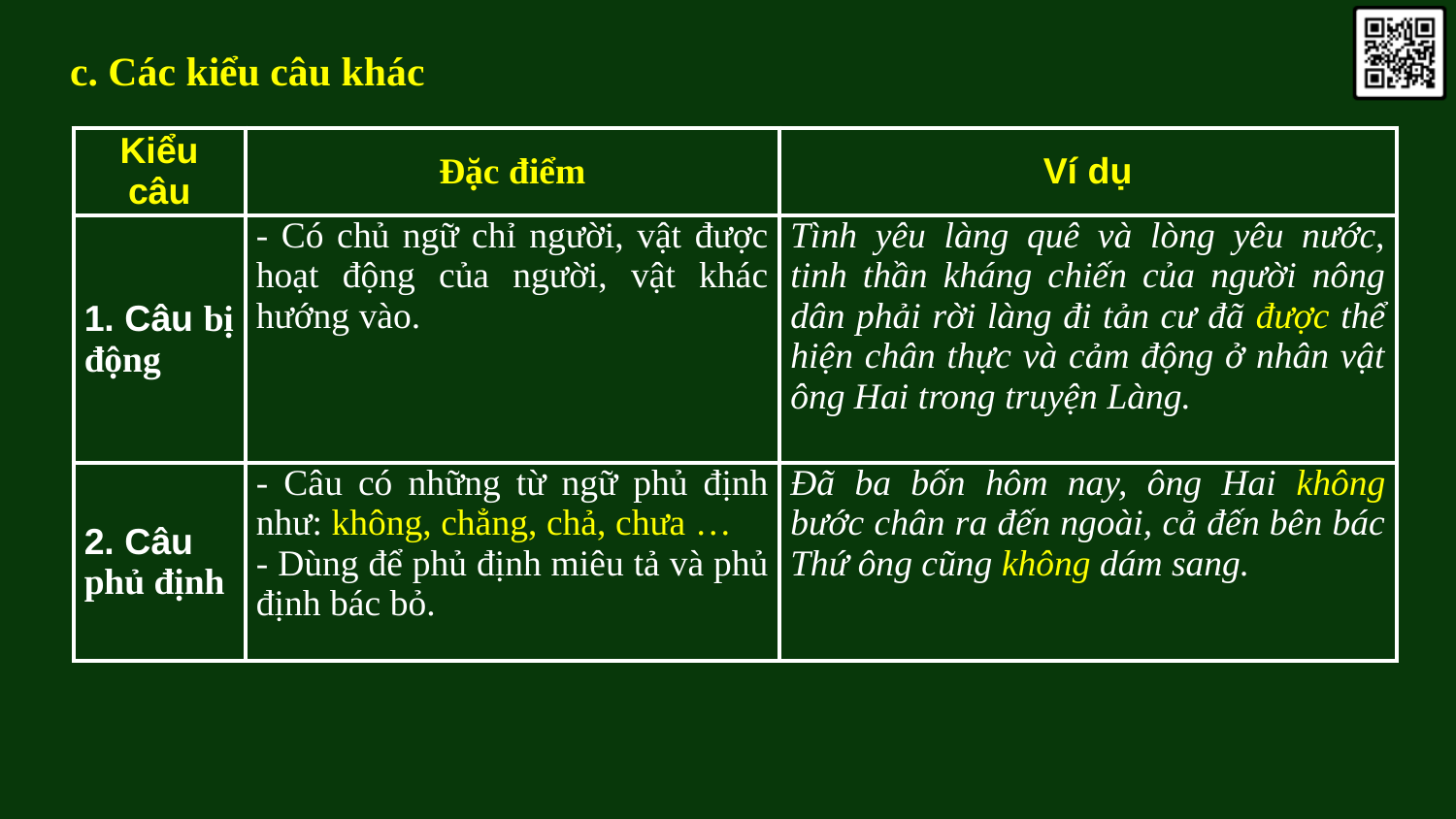

c. Các kiểu câu khác
| Kiểu câu | Đặc điểm | Ví dụ |
| --- | --- | --- |
| 1. Câu bị động | - Có chủ ngữ chỉ người, vật được hoạt động của người, vật khác hướng vào. | Tình yêu làng quê và lòng yêu nước, tinh thần kháng chiến của người nông dân phải rời làng đi tản cư đã được thể hiện chân thực và cảm động ở nhân vật ông Hai trong truyện Làng. |
| 2. Câu phủ định | - Câu có những từ ngữ phủ định như: không, chẳng, chả, chưa … - Dùng để phủ định miêu tả và phủ định bác bỏ. | Đã ba bốn hôm nay, ông Hai không bước chân ra đến ngoài, cả đến bên bác Thứ ông cũng không dám sang. |